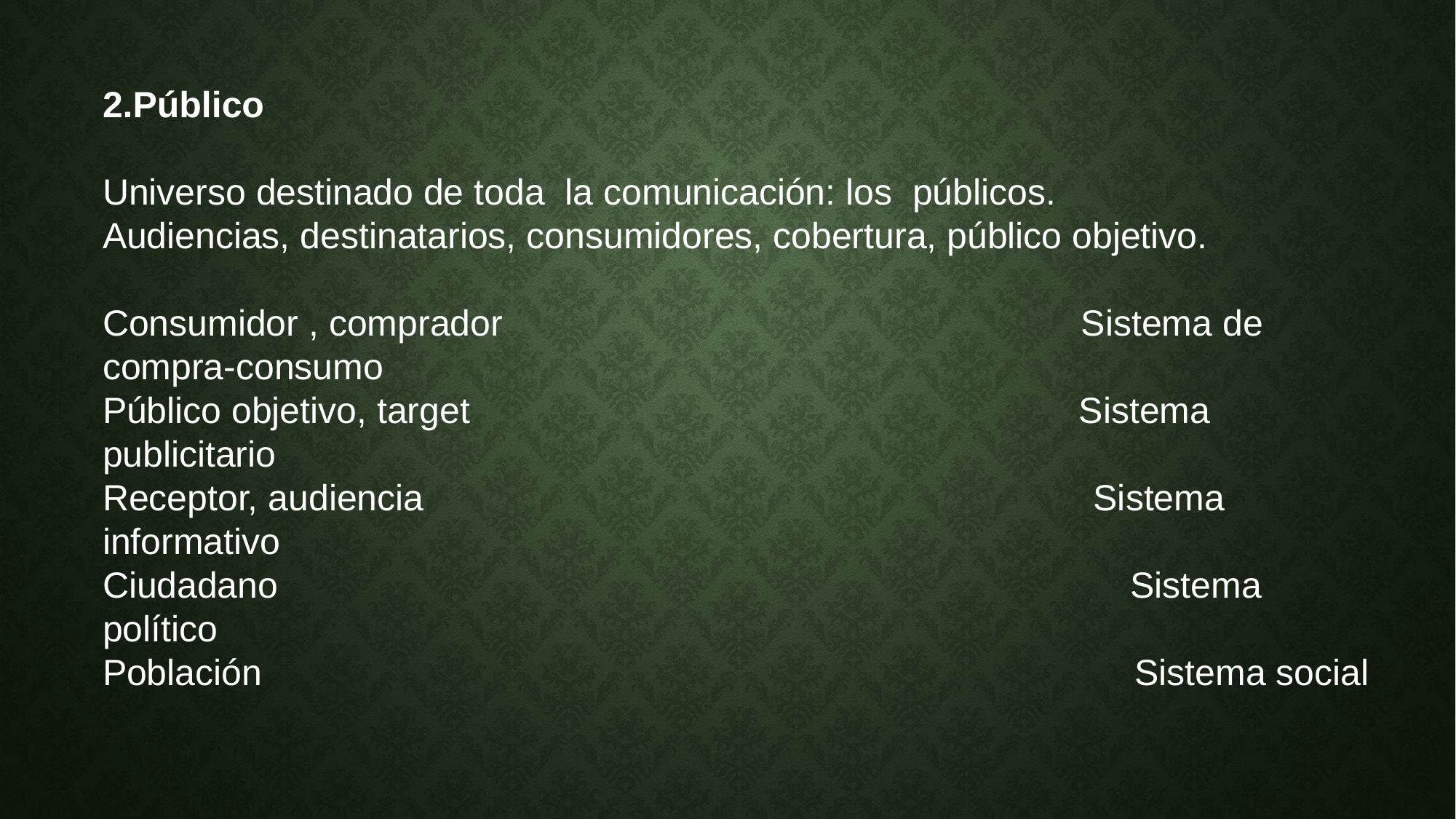

2.Público

Universo destinado de toda  la comunicación: los  públicos.
Audiencias, destinatarios, consumidores, cobertura, público objetivo.

Consumidor , comprador                                                         Sistema de compra-consumo
Público objetivo, target                                                            Sistema publicitario
Receptor, audiencia                                                                  Sistema informativo
Ciudadano                                                                                    Sistema político
Población                                                                                      Sistema social